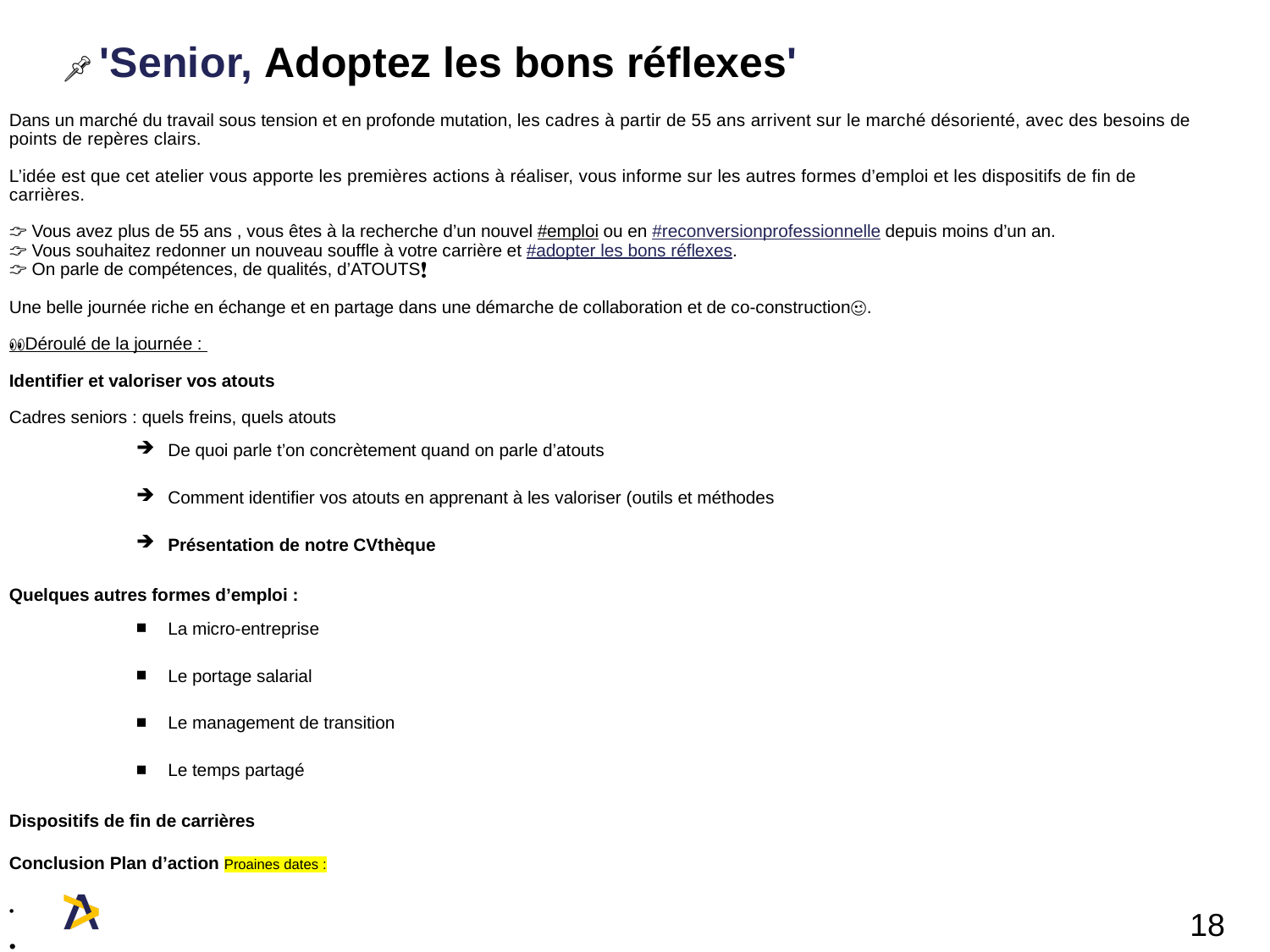

# 📌 'Senior, Adoptez les bons réflexes'
Dans un marché du travail sous tension et en profonde mutation, les cadres à partir de 55 ans arrivent sur le marché désorienté, avec des besoins de points de repères clairs.
L’idée est que cet atelier vous apporte les premières actions à réaliser, vous informe sur les autres formes d’emploi et les dispositifs de fin de carrières.
👉 Vous avez plus de 55 ans , vous êtes à la recherche d’un nouvel #emploi ou en #reconversionprofessionnelle depuis moins d’un an.
👉 Vous souhaitez redonner un nouveau souffle à votre carrière et #adopter les bons réflexes.
👉 On parle de compétences, de qualités, d’ATOUTS❗️
Une belle journée riche en échange et en partage dans une démarche de collaboration et de co-construction😉.
👀Déroulé de la journée :
Identifier et valoriser vos atouts
Cadres seniors : quels freins, quels atouts
De quoi parle t’on concrètement quand on parle d’atouts
Comment identifier vos atouts en apprenant à les valoriser (outils et méthodes
Présentation de notre CVthèque
Quelques autres formes d’emploi :
La micro-entreprise
Le portage salarial
Le management de transition
Le temps partagé
Dispositifs de fin de carrières
Conclusion Plan d’action Proaines dates :

18